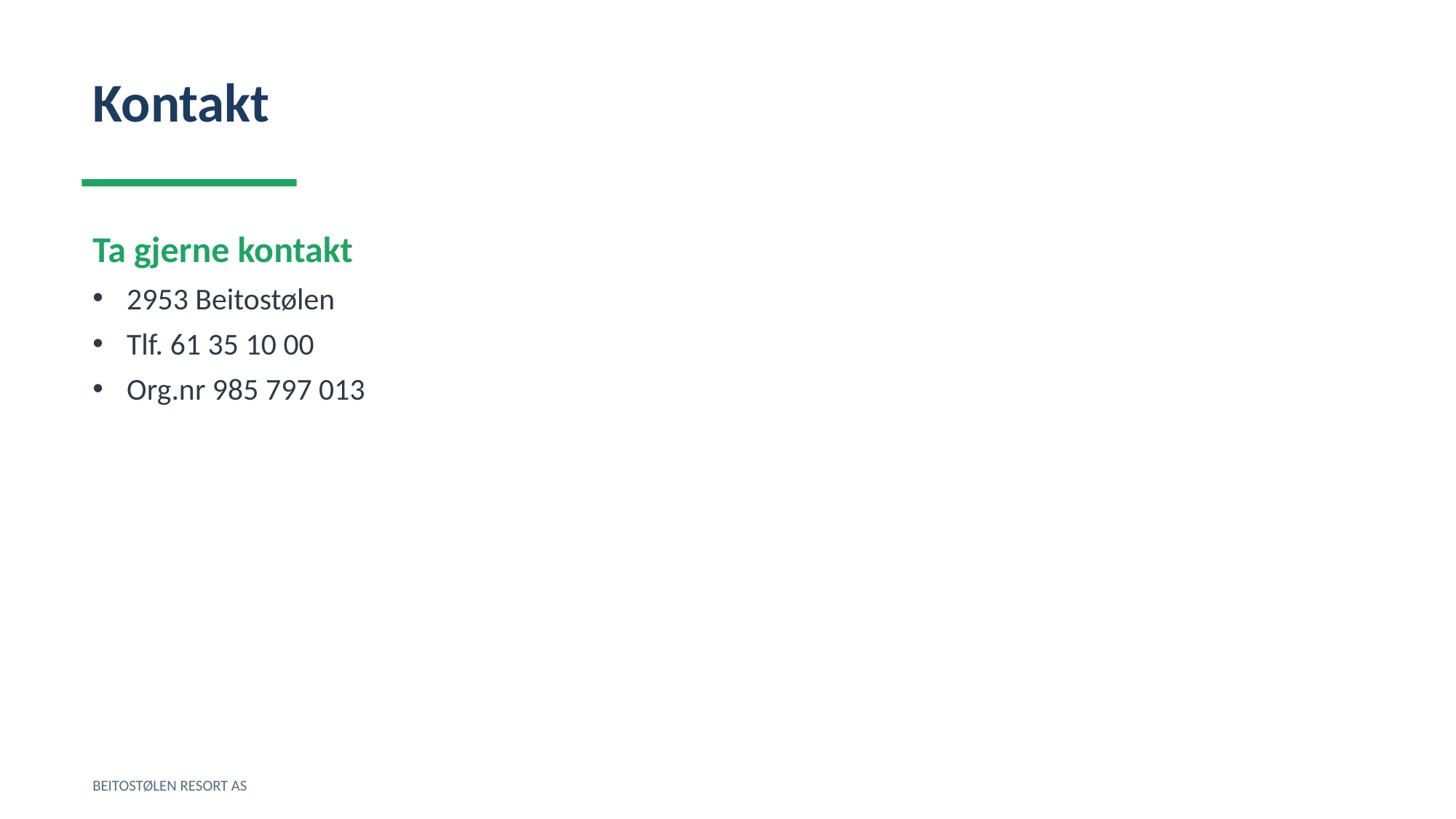

Kontakt

Ta gjerne kontakt
2953 Beitostølen
Tlf. 61 35 10 00
Org.nr 985 797 013
BEITOSTØLEN RESORT AS